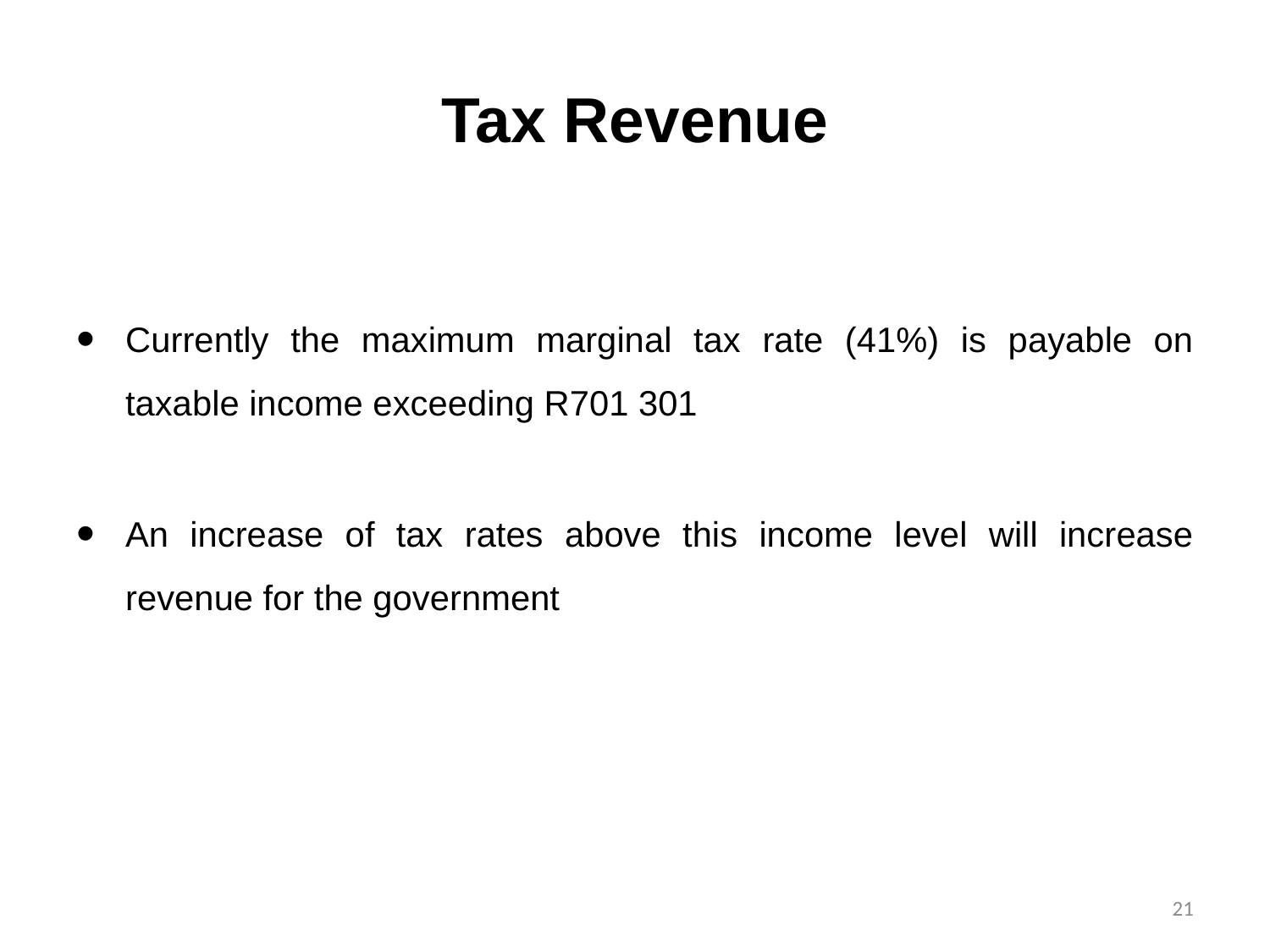

# Tax Revenue

Currently the maximum marginal tax rate (41%) is payable on taxable income exceeding R701 301

An increase of tax rates above this income level will increase revenue for the government
21